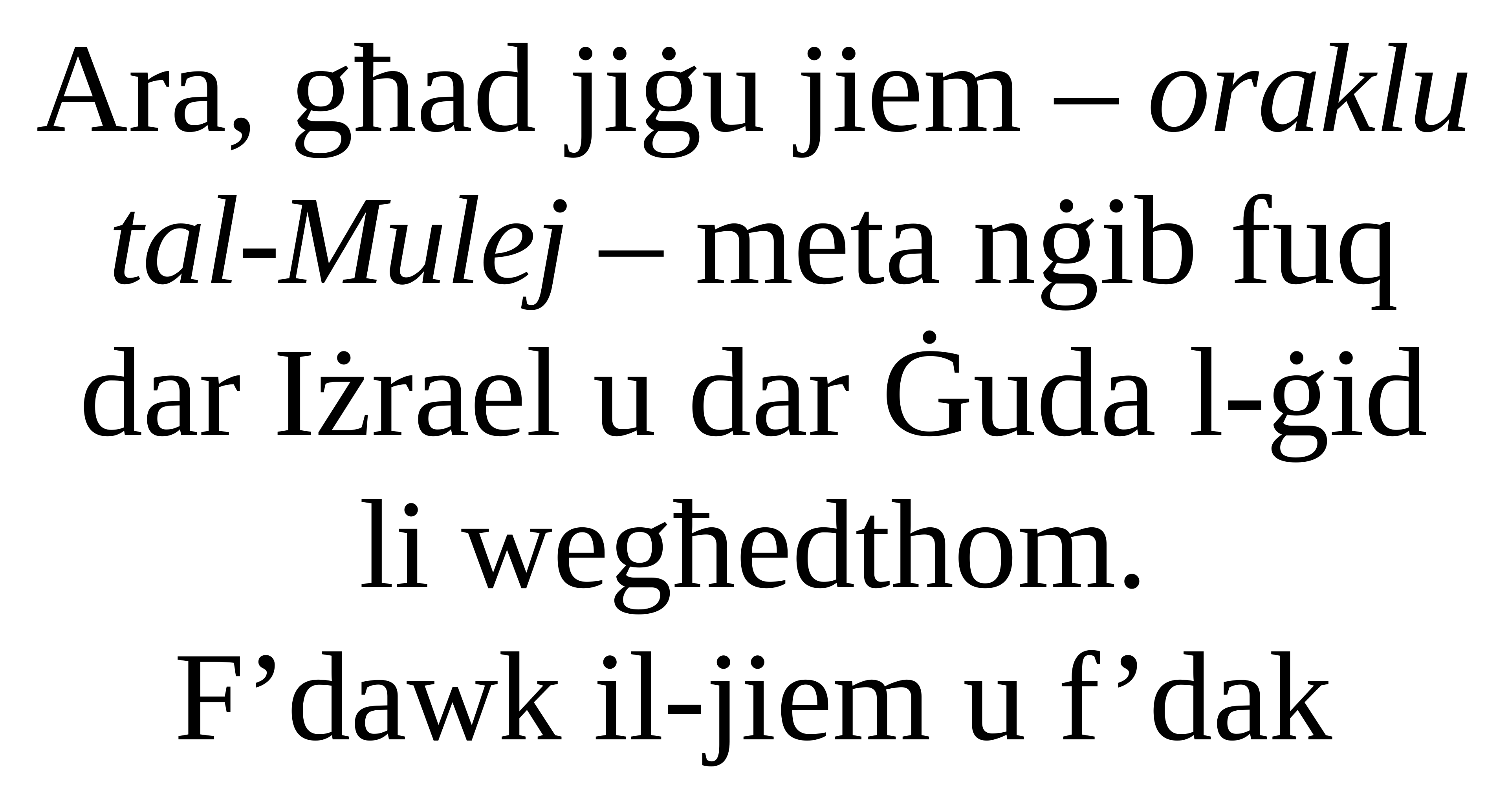

Ara, għad jiġu jiem – oraklu tal-Mulej – meta nġib fuq dar Iżrael u dar Ġuda l-ġid li wegħedthom.
F’dawk il-jiem u f’dak